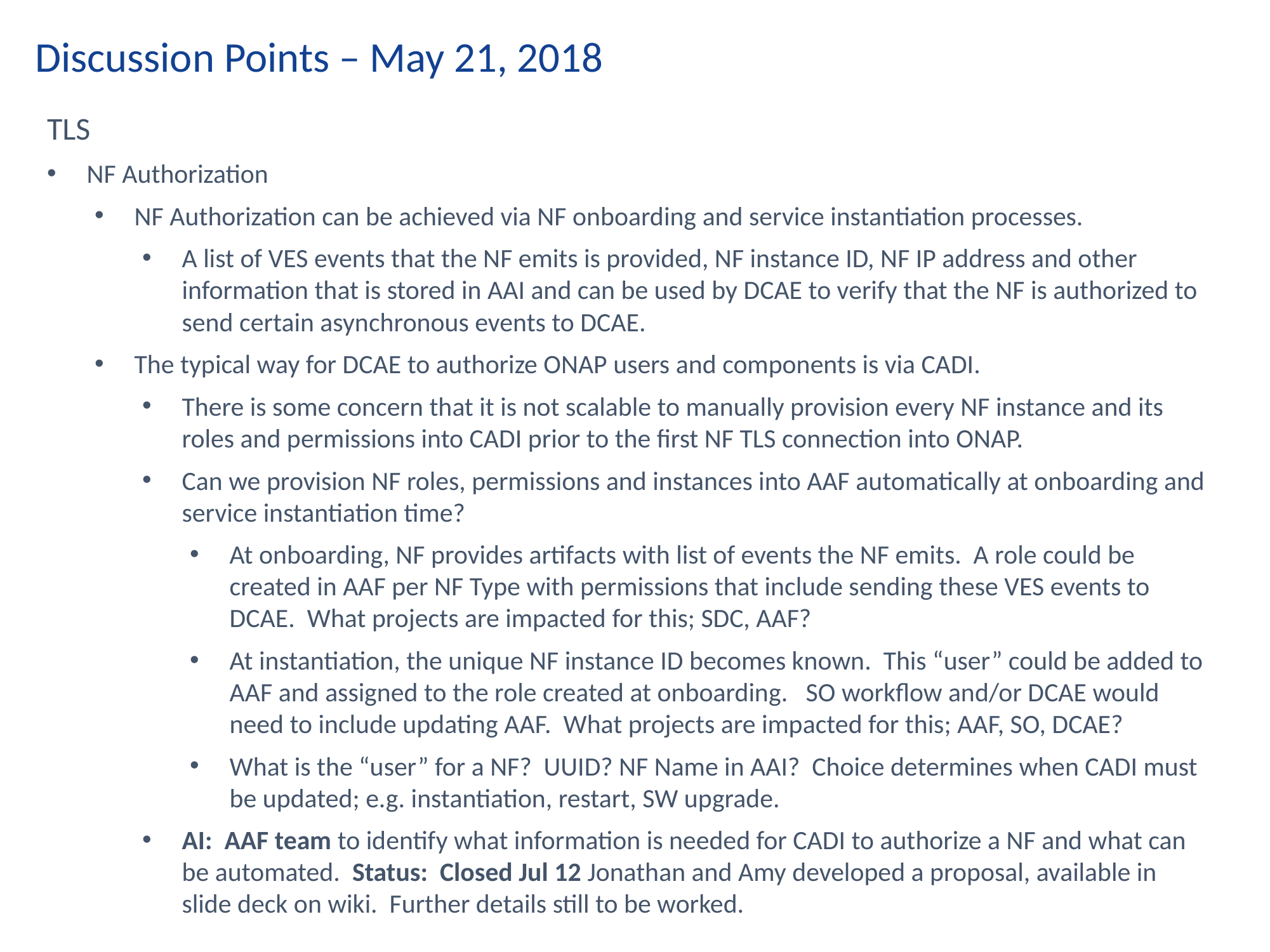

Discussion Points – May 21, 2018
TLS
NF Authorization
NF Authorization can be achieved via NF onboarding and service instantiation processes.
A list of VES events that the NF emits is provided, NF instance ID, NF IP address and other information that is stored in AAI and can be used by DCAE to verify that the NF is authorized to send certain asynchronous events to DCAE.
The typical way for DCAE to authorize ONAP users and components is via CADI.
There is some concern that it is not scalable to manually provision every NF instance and its roles and permissions into CADI prior to the first NF TLS connection into ONAP.
Can we provision NF roles, permissions and instances into AAF automatically at onboarding and service instantiation time?
At onboarding, NF provides artifacts with list of events the NF emits.  A role could be created in AAF per NF Type with permissions that include sending these VES events to DCAE.  What projects are impacted for this; SDC, AAF?
At instantiation, the unique NF instance ID becomes known.  This “user” could be added to AAF and assigned to the role created at onboarding.   SO workflow and/or DCAE would need to include updating AAF.  What projects are impacted for this; AAF, SO, DCAE?
What is the “user” for a NF?  UUID? NF Name in AAI?  Choice determines when CADI must be updated; e.g. instantiation, restart, SW upgrade.
AI:  AAF team to identify what information is needed for CADI to authorize a NF and what can be automated.  Status:  Closed Jul 12 Jonathan and Amy developed a proposal, available in slide deck on wiki.  Further details still to be worked.